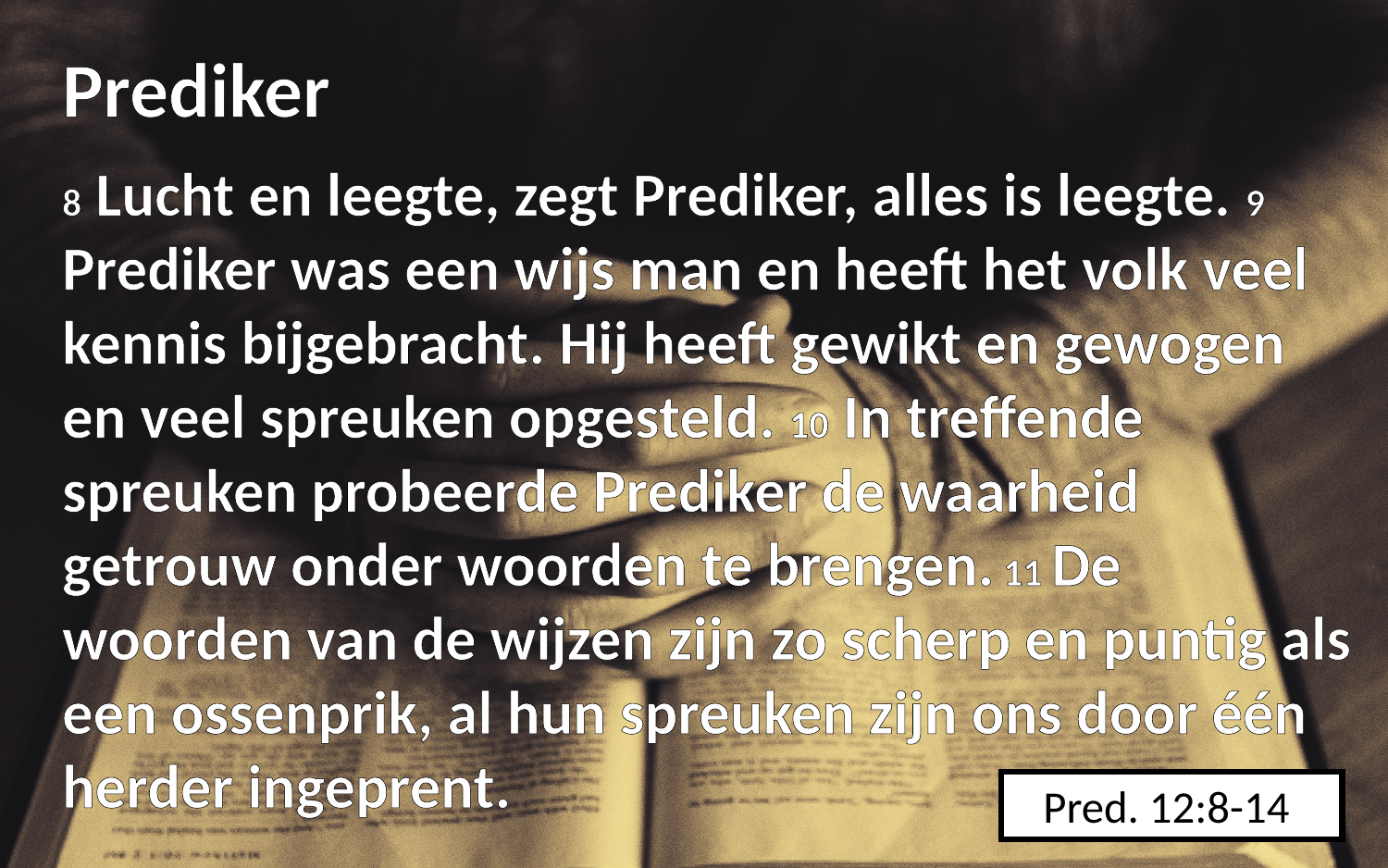

Prediker
8 Lucht en leegte, zegt Prediker, alles is leegte. 9 Prediker was een wijs man en heeft het volk veel kennis bijgebracht. Hij heeft gewikt en gewogen en veel spreuken opgesteld. 10 In treffende spreuken probeerde Prediker de waarheid getrouw onder woorden te brengen. 11 De woorden van de wijzen zijn zo scherp en puntig als een ossenprik, al hun spreuken zijn ons door één herder ingeprent.
Pred. 12:8-14